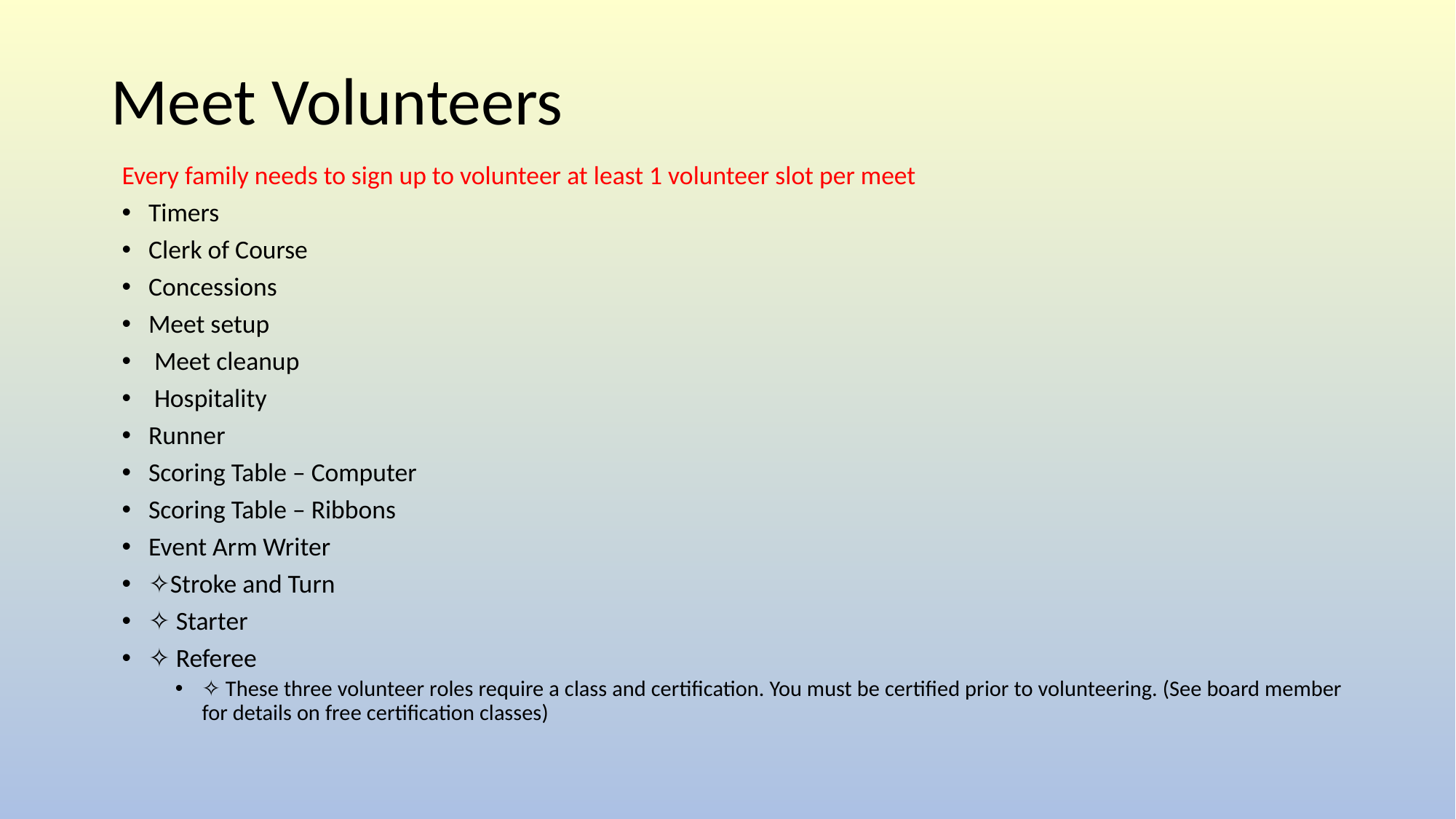

# Meet Volunteers
Every family needs to sign up to volunteer at least 1 volunteer slot per meet
Timers
Clerk of Course
Concessions
Meet setup
 Meet cleanup
 Hospitality
Runner
Scoring Table – Computer
Scoring Table – Ribbons
Event Arm Writer
✧Stroke and Turn
✧ Starter
✧ Referee
✧ These three volunteer roles require a class and certification. You must be certified prior to volunteering. (See board member for details on free certification classes)